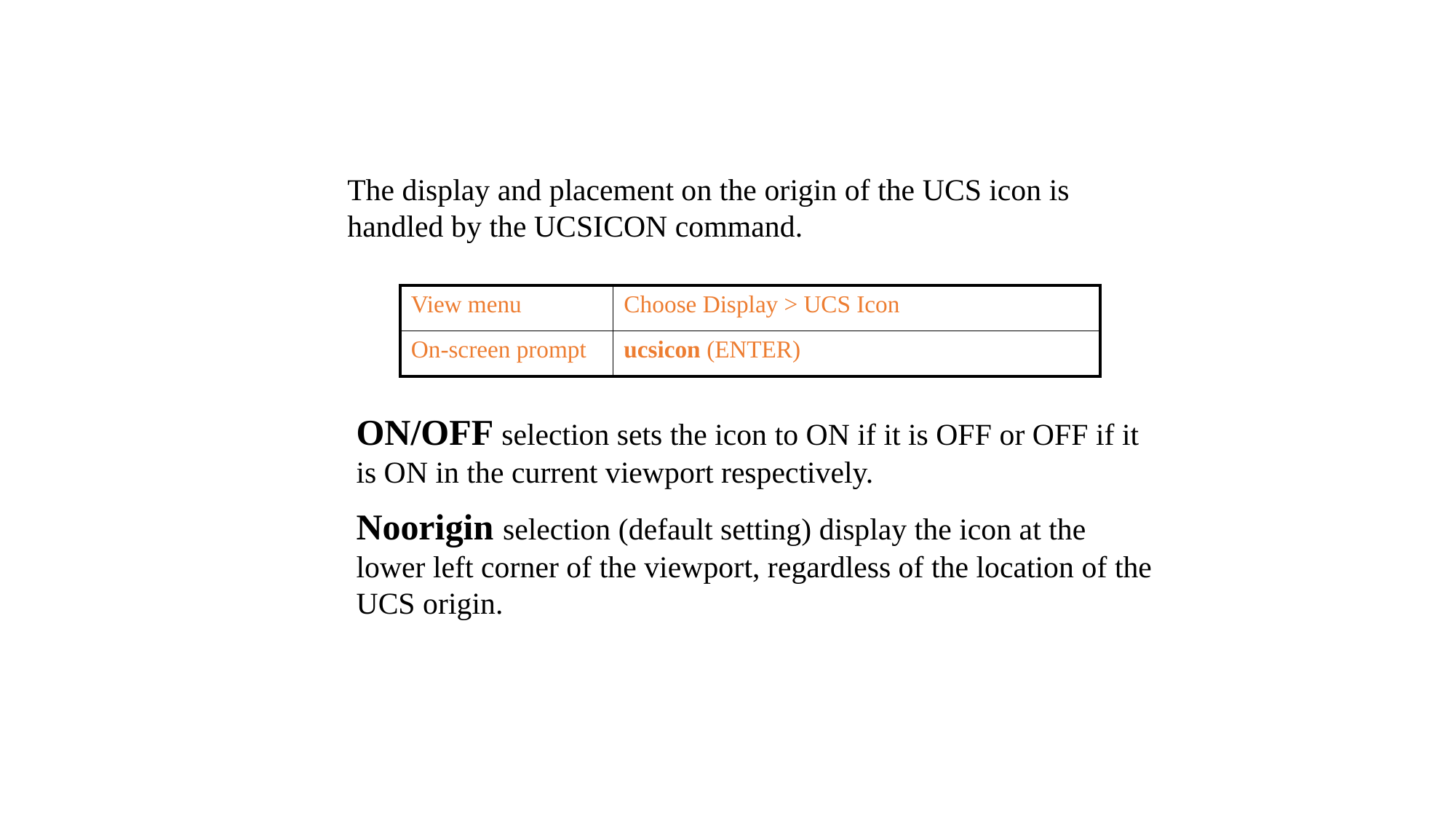

The display and placement on the origin of the UCS icon is handled by the UCSICON command.
| View menu | Choose Display > UCS Icon |
| --- | --- |
| On-screen prompt | ucsicon (ENTER) |
ON/OFF selection sets the icon to ON if it is OFF or OFF if it is ON in the current viewport respectively.
Noorigin selection (default setting) display the icon at the lower left corner of the viewport, regardless of the location of the UCS origin.